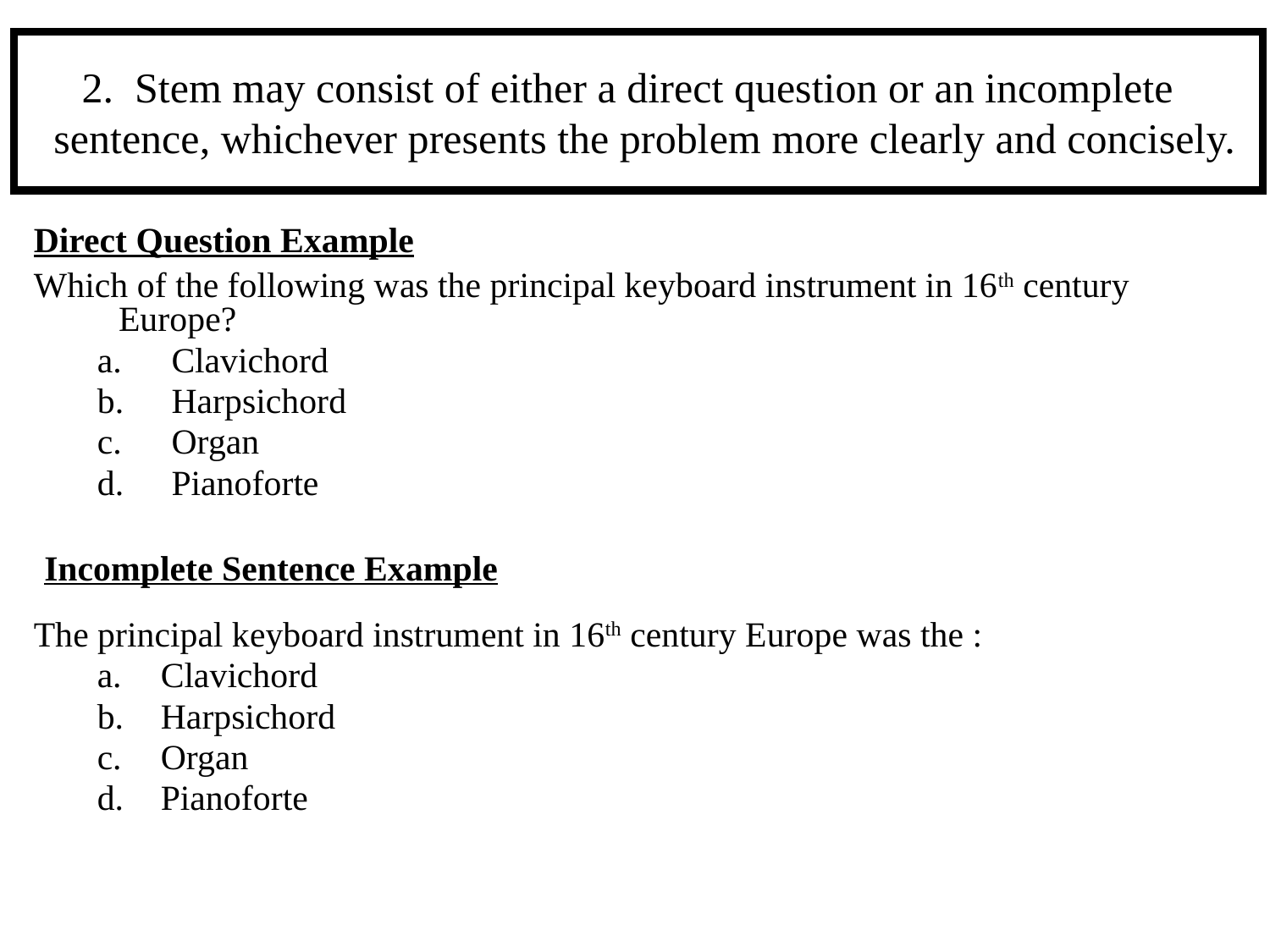

# 2.  Stem may consist of either a direct question or an incomplete sentence, whichever presents the problem more clearly and concisely.
Direct Question Example
Which of the following was the principal keyboard instrument in 16th century Europe?
Clavichord
Harpsichord
Organ
Pianoforte
Incomplete Sentence Example
The principal keyboard instrument in 16th century Europe was the :
Clavichord
Harpsichord
Organ
Pianoforte